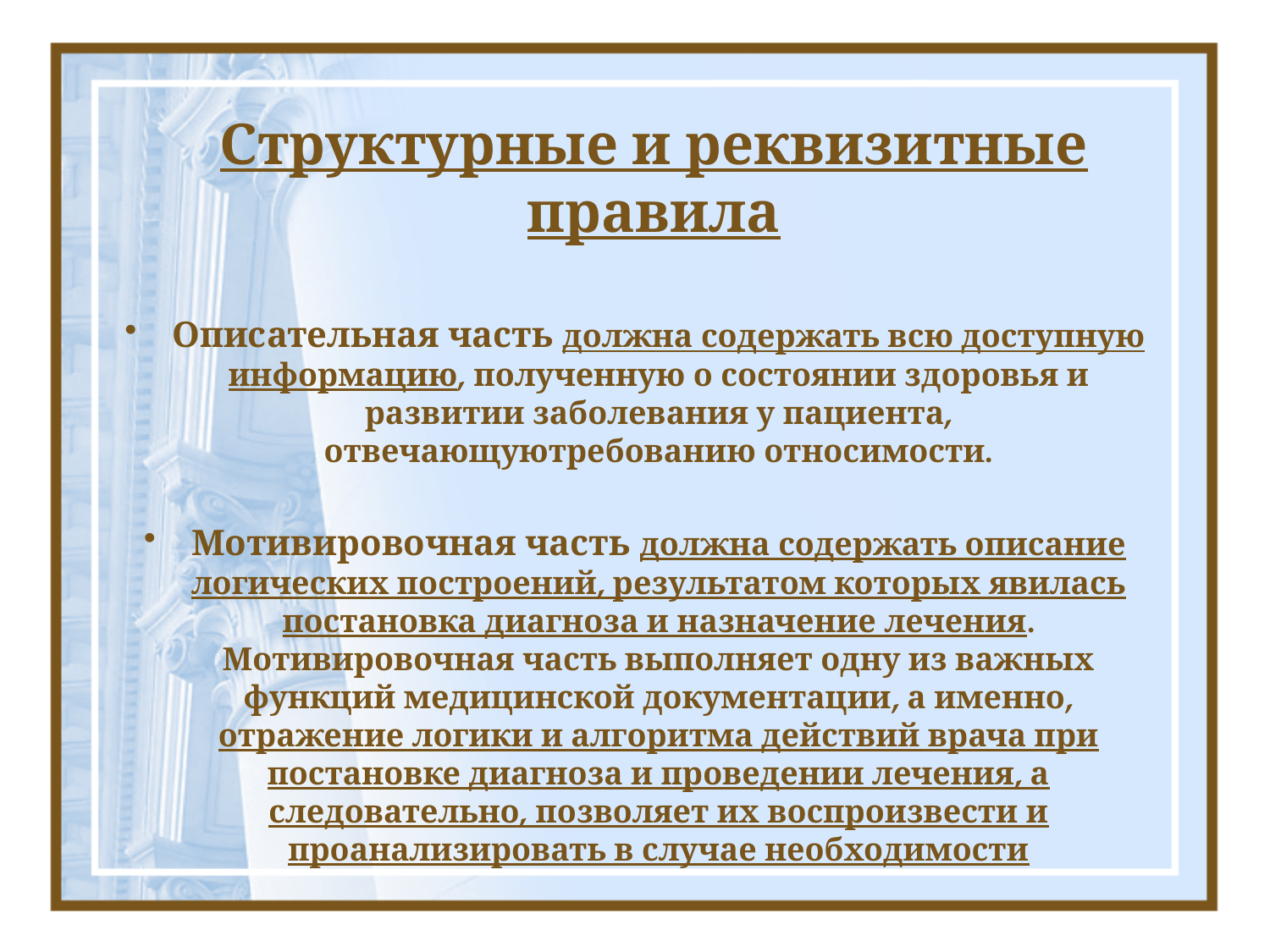

# Структурные и реквизитные правила
Описательная часть должна содержать всю доступную информацию, полученную о состоянии здоровья и развитии заболевания у пациента, отвечающуютребованию относимости.

Мотивировочная часть должна содержать описание логических построений, результатом которых явилась постановка диагноза и назначение лечения. Мотивировочная часть выполняет одну из важных функций медицинской документации, а именно, отражение логики и алгоритма действий врача при постановке диагноза и проведении лечения, а следовательно, позволяет их воспроизвести и проанализировать в случае необходимости